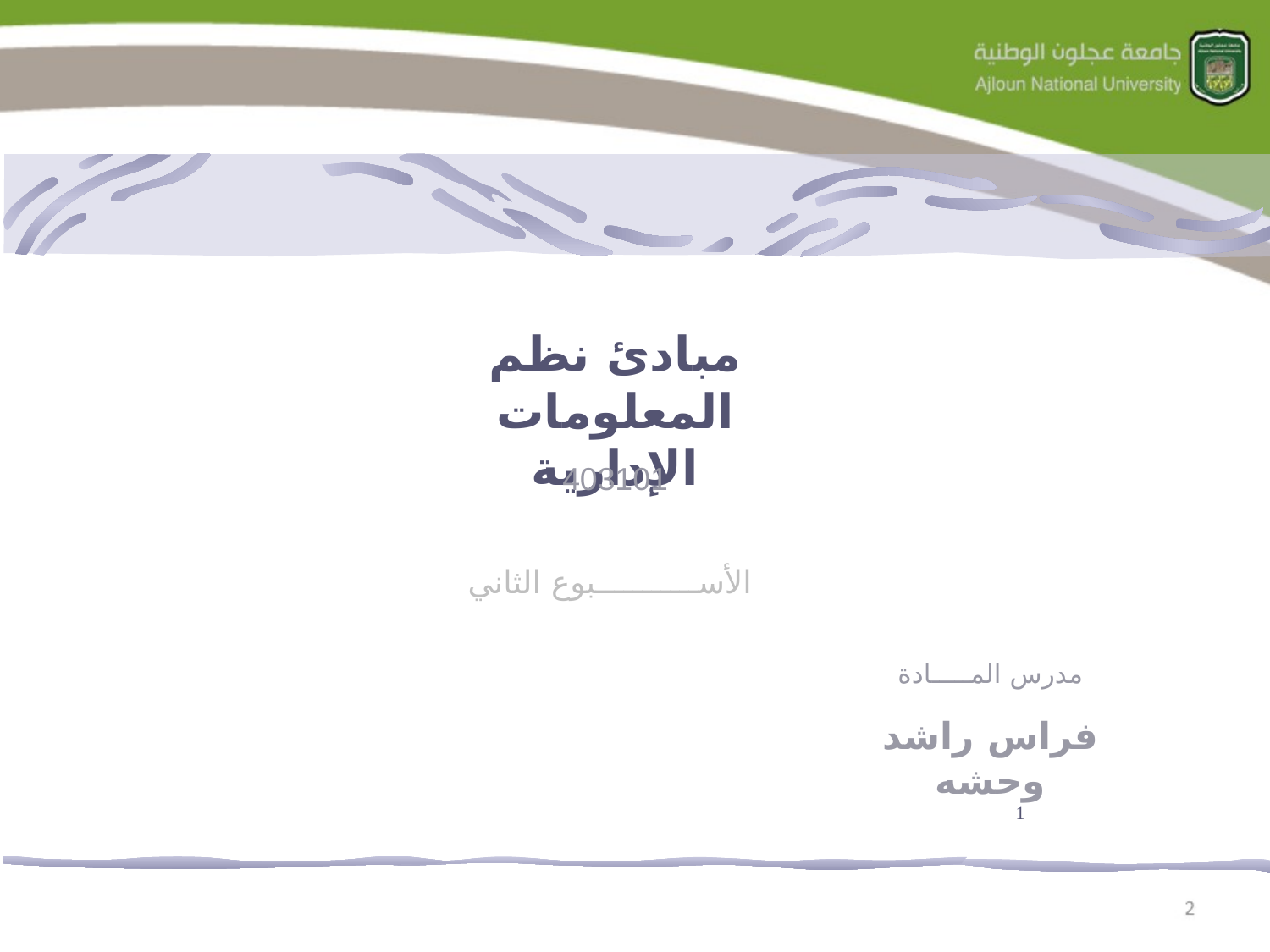

مبادئ نظم المعلومات الإدارية
403101
الأســـــــــــبوع الثاني
مدرس المـــــادة
فراس راشد وحشه
1